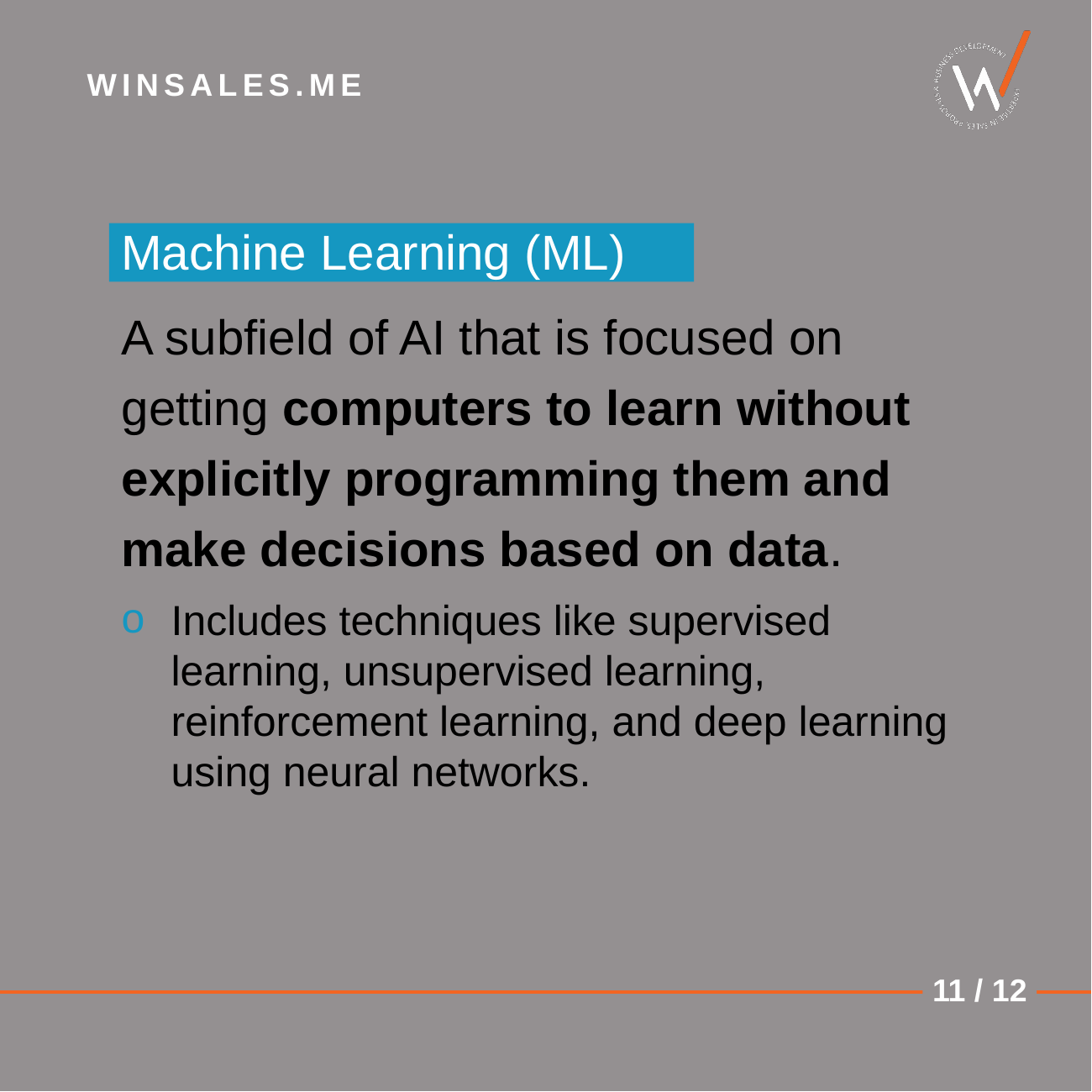

# Machine Learning (ML)
A subfield of AI that is focused on getting computers to learn without explicitly programming them and make decisions based on data.
Includes techniques like supervised learning, unsupervised learning, reinforcement learning, and deep learning using neural networks.